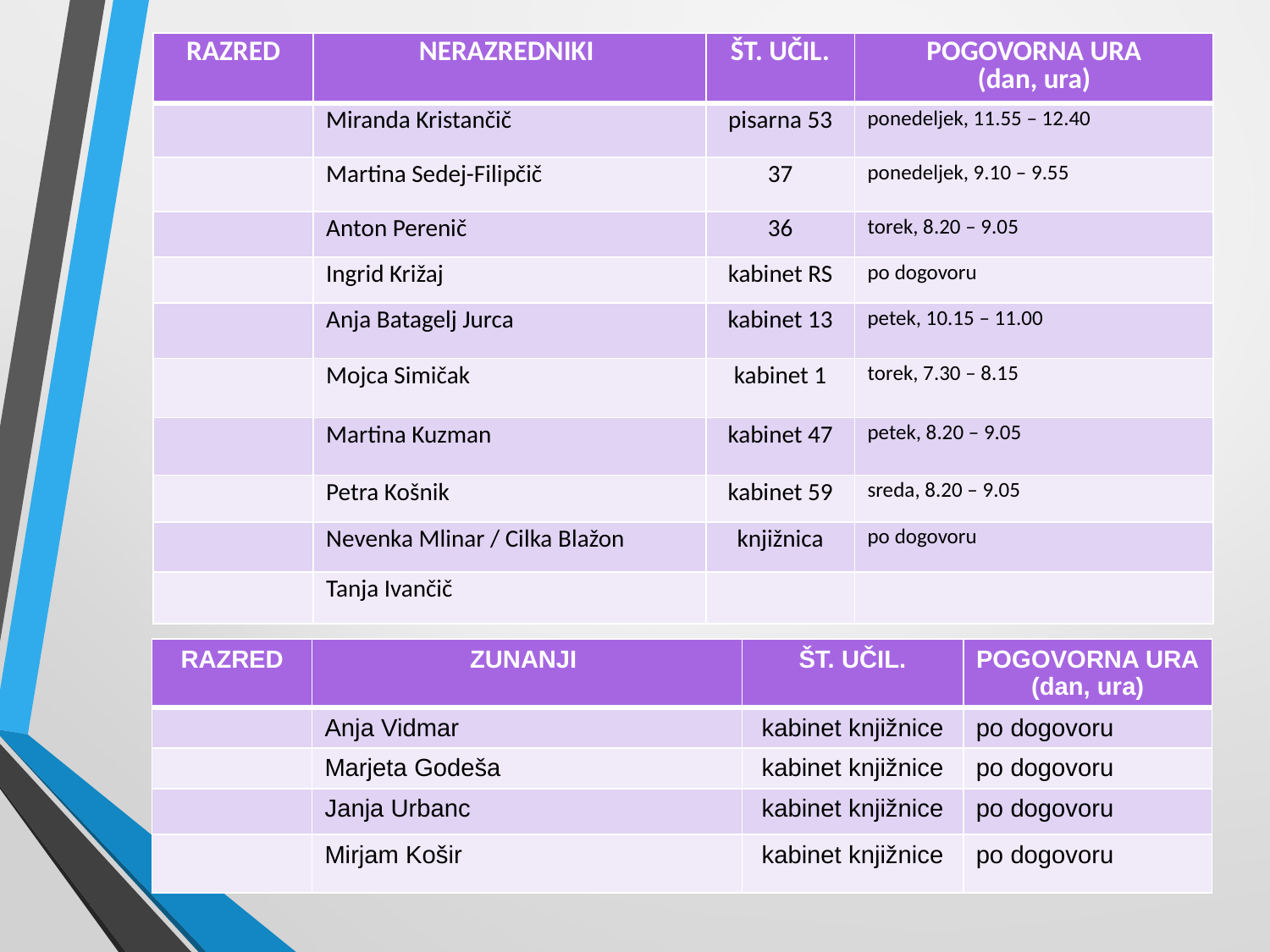

| RAZRED | NERAZREDNIKI | ŠT. UČIL. | POGOVORNA URA (dan, ura) |
| --- | --- | --- | --- |
|  | Miranda Kristančič | pisarna 53 | ponedeljek, 11.55 – 12.40 |
|  | Martina Sedej-Filipčič | 37 | ponedeljek, 9.10 – 9.55 |
|  | Anton Perenič | 36 | torek, 8.20 – 9.05 |
|  | Ingrid Križaj | kabinet RS | po dogovoru |
|  | Anja Batagelj Jurca | kabinet 13 | petek, 10.15 – 11.00 |
|  | Mojca Simičak | kabinet 1 | torek, 7.30 – 8.15 |
|  | Martina Kuzman | kabinet 47 | petek, 8.20 – 9.05 |
|  | Petra Košnik | kabinet 59 | sreda, 8.20 – 9.05 |
|  | Nevenka Mlinar / Cilka Blažon | knjižnica | po dogovoru |
|  | Tanja Ivančič |  |  |
| RAZRED | ZUNANJI | ŠT. UČIL. | POGOVORNA URA (dan, ura) |
| --- | --- | --- | --- |
|  | Anja Vidmar | kabinet knjižnice | po dogovoru |
|  | Marjeta Godeša | kabinet knjižnice | po dogovoru |
|  | Janja Urbanc | kabinet knjižnice | po dogovoru |
|  | Mirjam Košir | kabinet knjižnice | po dogovoru |
24